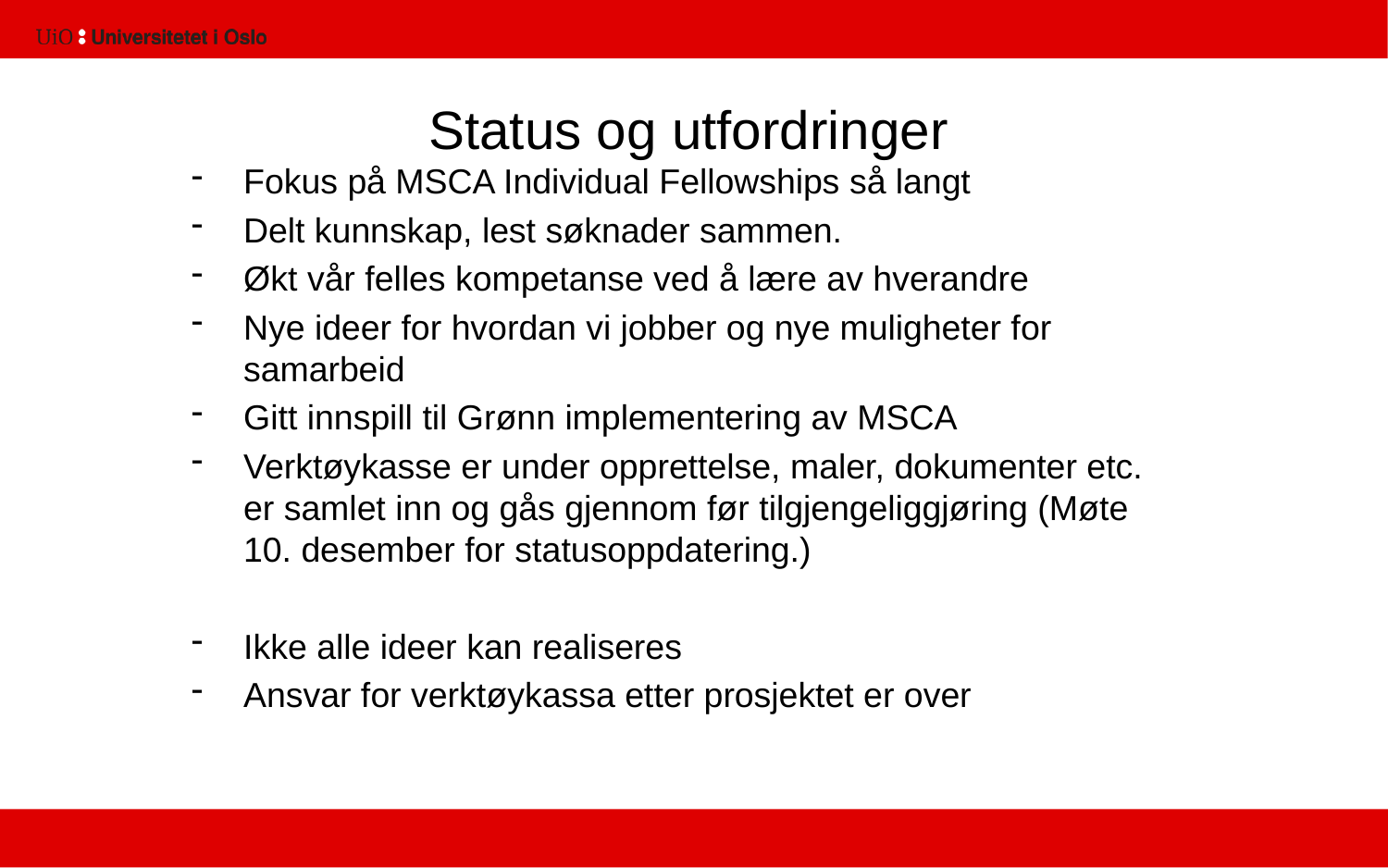

9
# Status og utfordringer
Fokus på MSCA Individual Fellowships så langt
Delt kunnskap, lest søknader sammen.
Økt vår felles kompetanse ved å lære av hverandre
Nye ideer for hvordan vi jobber og nye muligheter for samarbeid
Gitt innspill til Grønn implementering av MSCA
Verktøykasse er under opprettelse, maler, dokumenter etc. er samlet inn og gås gjennom før tilgjengeliggjøring (Møte 10. desember for statusoppdatering.)

Ikke alle ideer kan realiseres
Ansvar for verktøykassa etter prosjektet er over